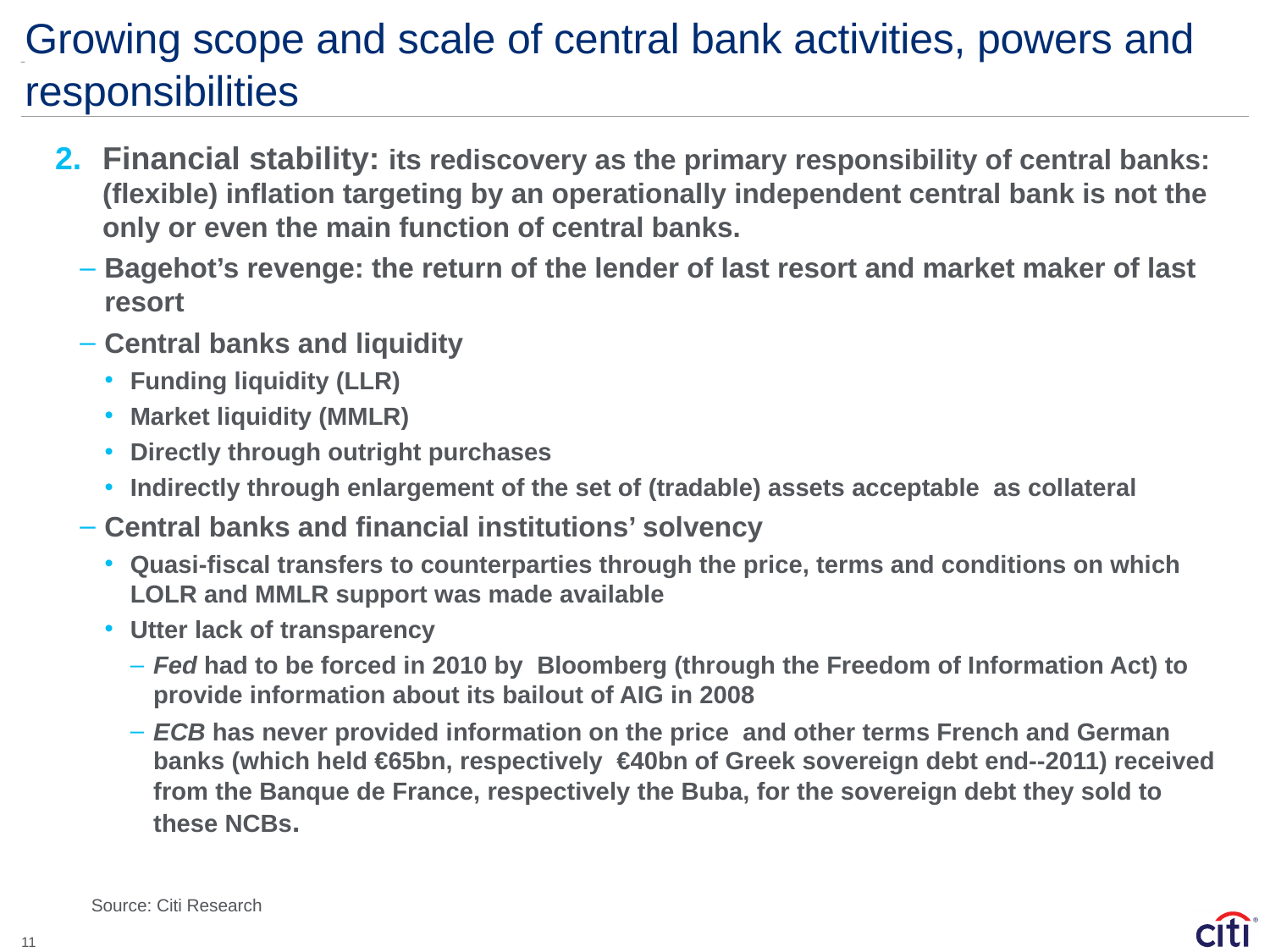

# Growing scope and scale of central bank activities, powers and responsibilities
Financial stability: its rediscovery as the primary responsibility of central banks: (flexible) inflation targeting by an operationally independent central bank is not the only or even the main function of central banks.
Bagehot’s revenge: the return of the lender of last resort and market maker of last resort
Central banks and liquidity
Funding liquidity (LLR)
Market liquidity (MMLR)
Directly through outright purchases
Indirectly through enlargement of the set of (tradable) assets acceptable  as collateral
Central banks and financial institutions’ solvency
Quasi-fiscal transfers to counterparties through the price, terms and conditions on which LOLR and MMLR support was made available
Utter lack of transparency
Fed had to be forced in 2010 by  Bloomberg (through the Freedom of Information Act) to provide information about its bailout of AIG in 2008
ECB has never provided information on the price  and other terms French and German banks (which held €65bn, respectively  €40bn of Greek sovereign debt end--2011) received from the Banque de France, respectively the Buba, for the sovereign debt they sold to these NCBs.

Source: Citi Research
11